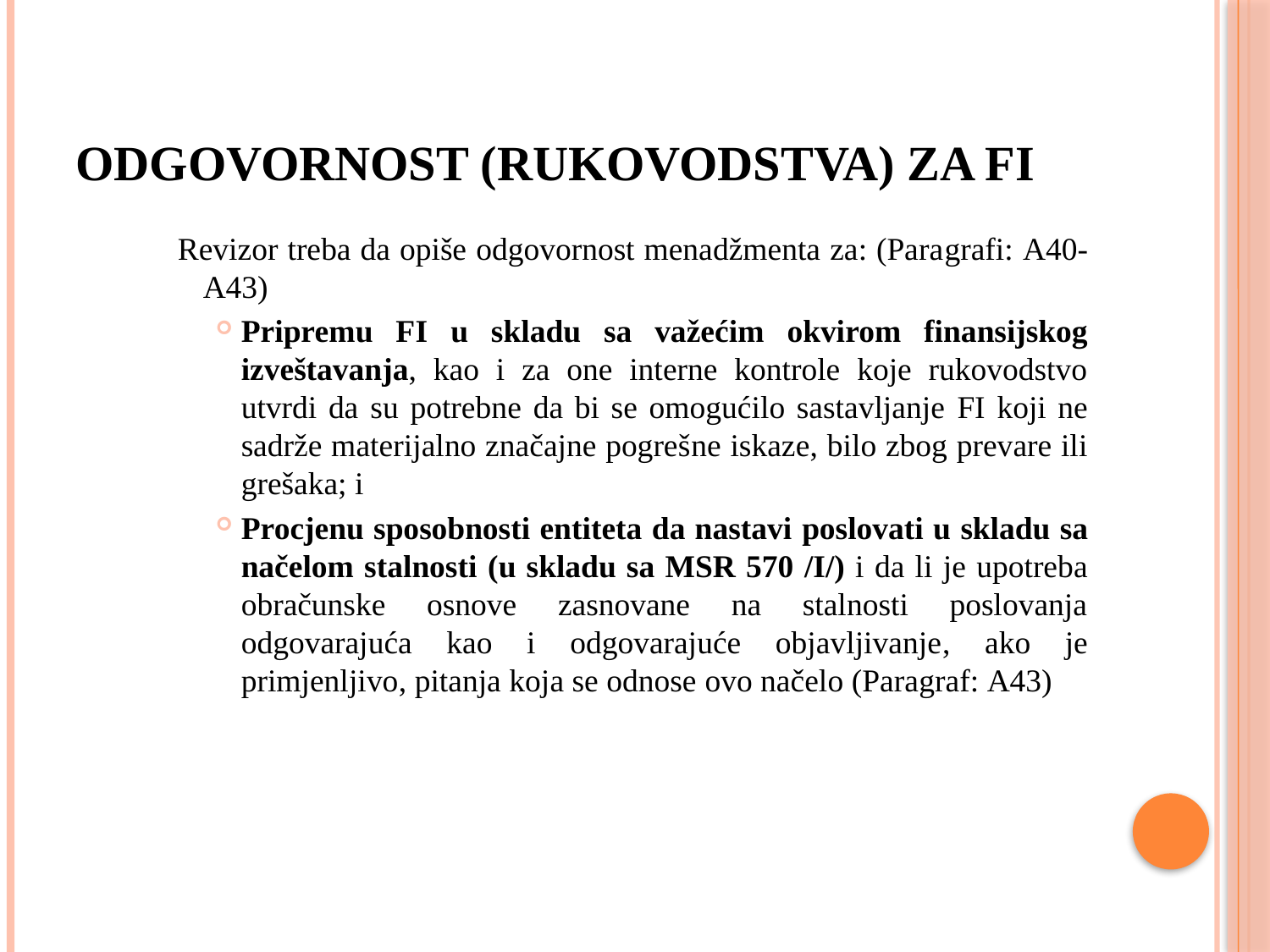

# Odgovornost (rukovodstva) za FI
Revizor treba da opiše odgovornost menadžmenta za: (Paragrafi: A40-A43)
Pripremu FI u skladu sa važećim okvirom finansijskog izveštavanja, kao i za one interne kontrole koje rukovodstvo utvrdi da su potrebne da bi se omogućilo sastavlјanje FI koji ne sadrže materijalno značajne pogrešne iskaze, bilo zbog prevare ili grešaka; i
Procjenu sposobnosti entiteta da nastavi poslovati u skladu sa načelom stalnosti (u skladu sa MSR 570 /I/) i da li je upotreba obračunske osnove zasnovane na stalnosti poslovanja odgovarajuća kao i odgovarajuće objavlјivanje, ako je primjenlјivo, pitanja koja se odnose ovo načelo (Paragraf: A43)